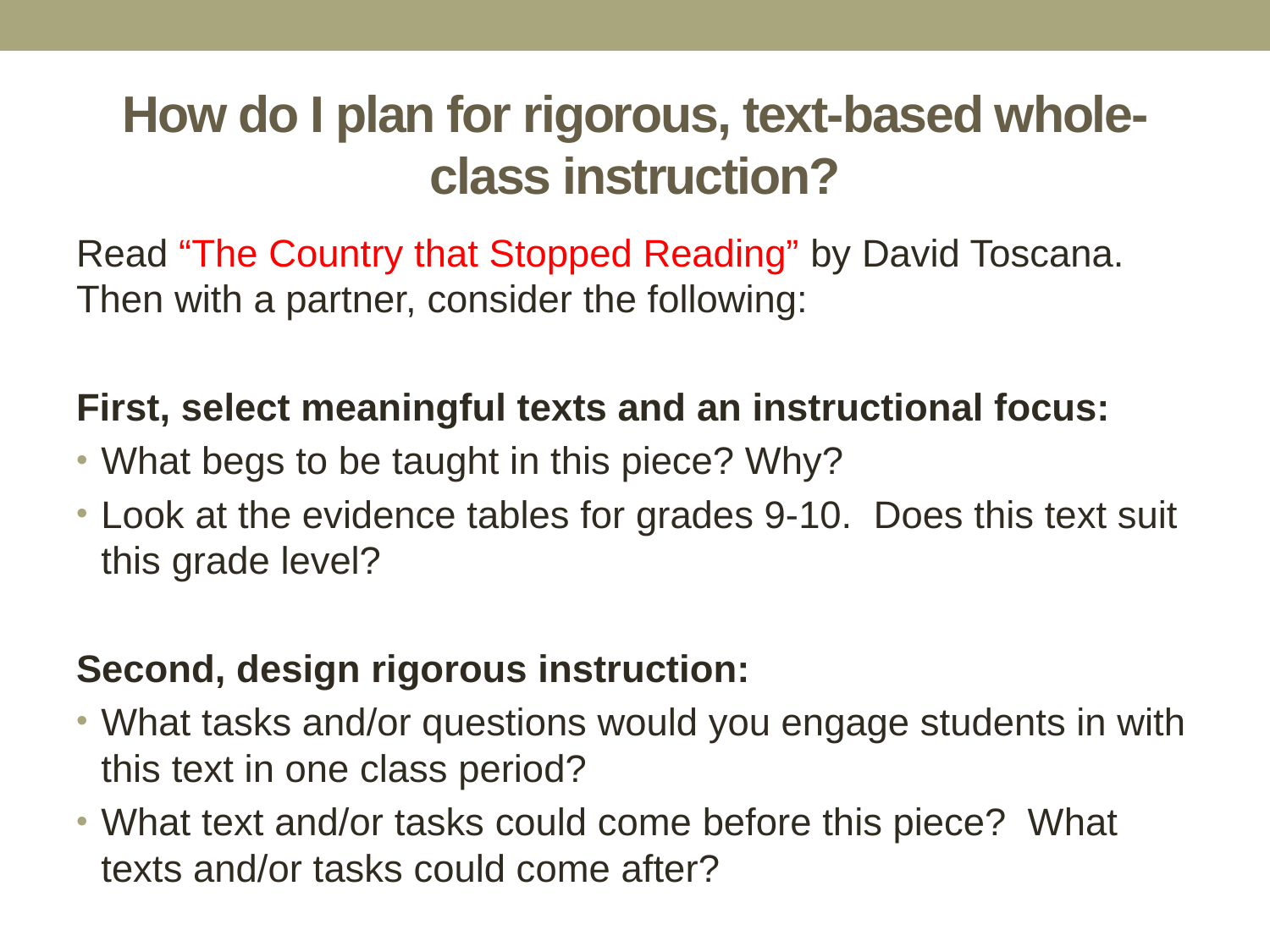

# How do I plan for rigorous, text-based whole-class instruction?
Read “The Country that Stopped Reading” by David Toscana.  Then with a partner, consider the following:

First, select meaningful texts and an instructional focus:
What begs to be taught in this piece? Why?
Look at the evidence tables for grades 9-10.  Does this text suit this grade level?

Second, design rigorous instruction:
What tasks and/or questions would you engage students in with this text in one class period?
What text and/or tasks could come before this piece?  What texts and/or tasks could come after?